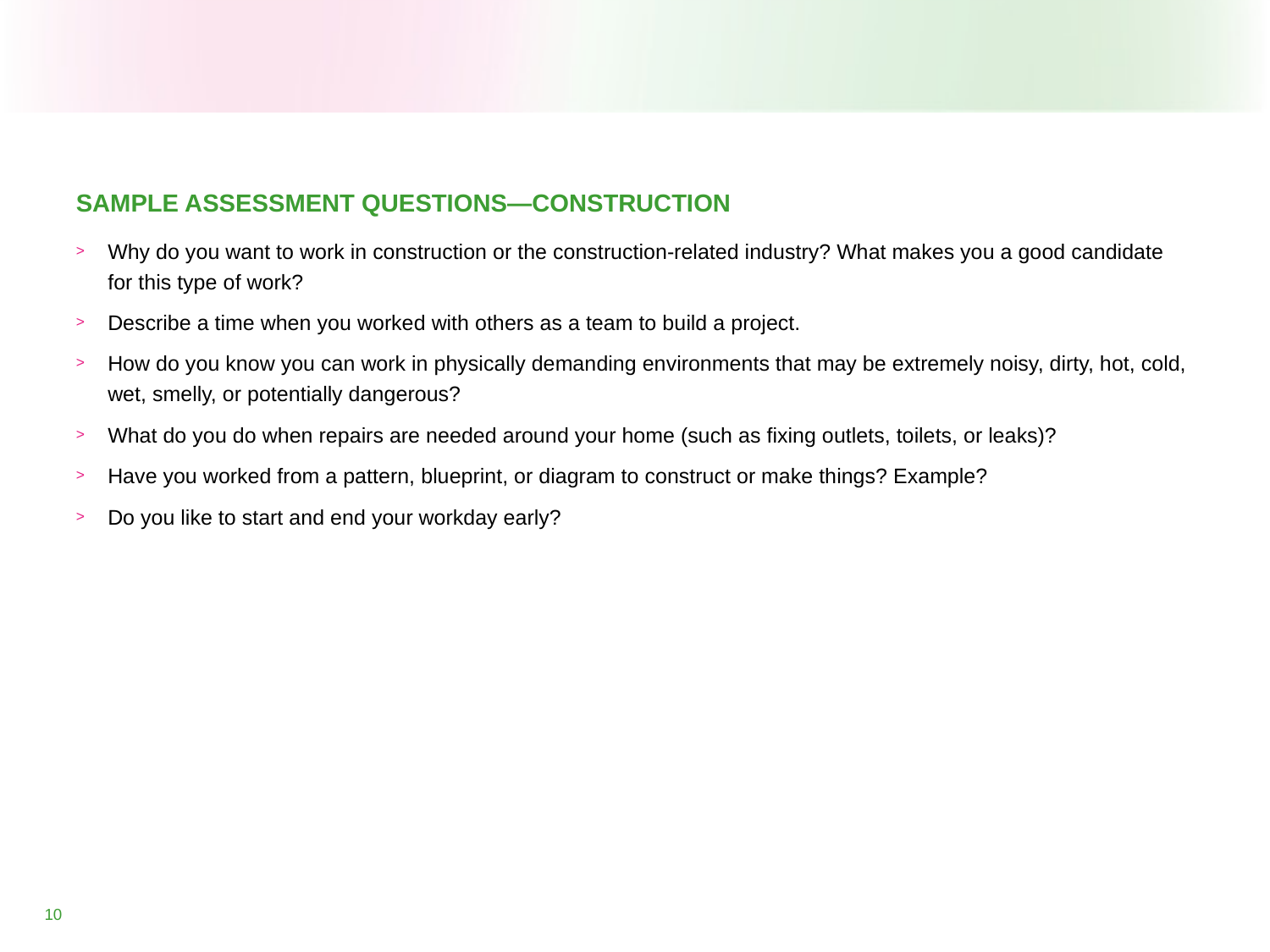

SAMPLE ASSESSMENT QUESTIONS—CONSTRUCTION
Why do you want to work in construction or the construction-related industry? What makes you a good candidate for this type of work?
Describe a time when you worked with others as a team to build a project.
How do you know you can work in physically demanding environments that may be extremely noisy, dirty, hot, cold, wet, smelly, or potentially dangerous?
What do you do when repairs are needed around your home (such as fixing outlets, toilets, or leaks)?
Have you worked from a pattern, blueprint, or diagram to construct or make things? Example?
Do you like to start and end your workday early?
10
10